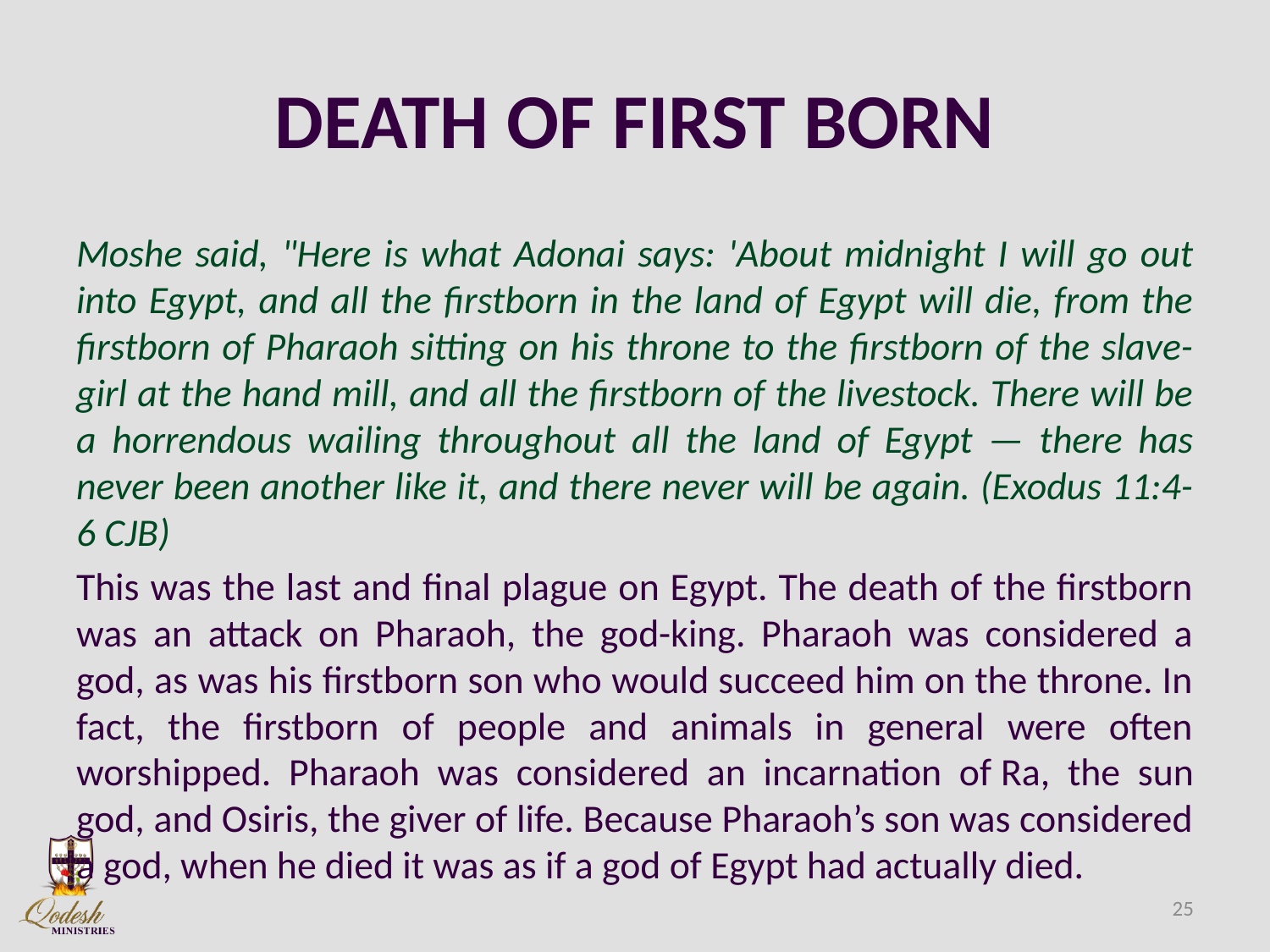

# DEATH OF FIRST BORN
Moshe said, "Here is what Adonai says: 'About midnight I will go out into Egypt, and all the firstborn in the land of Egypt will die, from the firstborn of Pharaoh sitting on his throne to the firstborn of the slave-girl at the hand mill, and all the firstborn of the livestock. There will be a horrendous wailing throughout all the land of Egypt — there has never been another like it, and there never will be again. (Exodus 11:4-6 CJB)
This was the last and final plague on Egypt. The death of the firstborn was an attack on Pharaoh, the god-king. Pharaoh was considered a god, as was his firstborn son who would succeed him on the throne. In fact, the firstborn of people and animals in general were often worshipped. Pharaoh was considered an incarnation of Ra, the sun god, and Osiris, the giver of life. Because Pharaoh’s son was considered a god, when he died it was as if a god of Egypt had actually died.

25